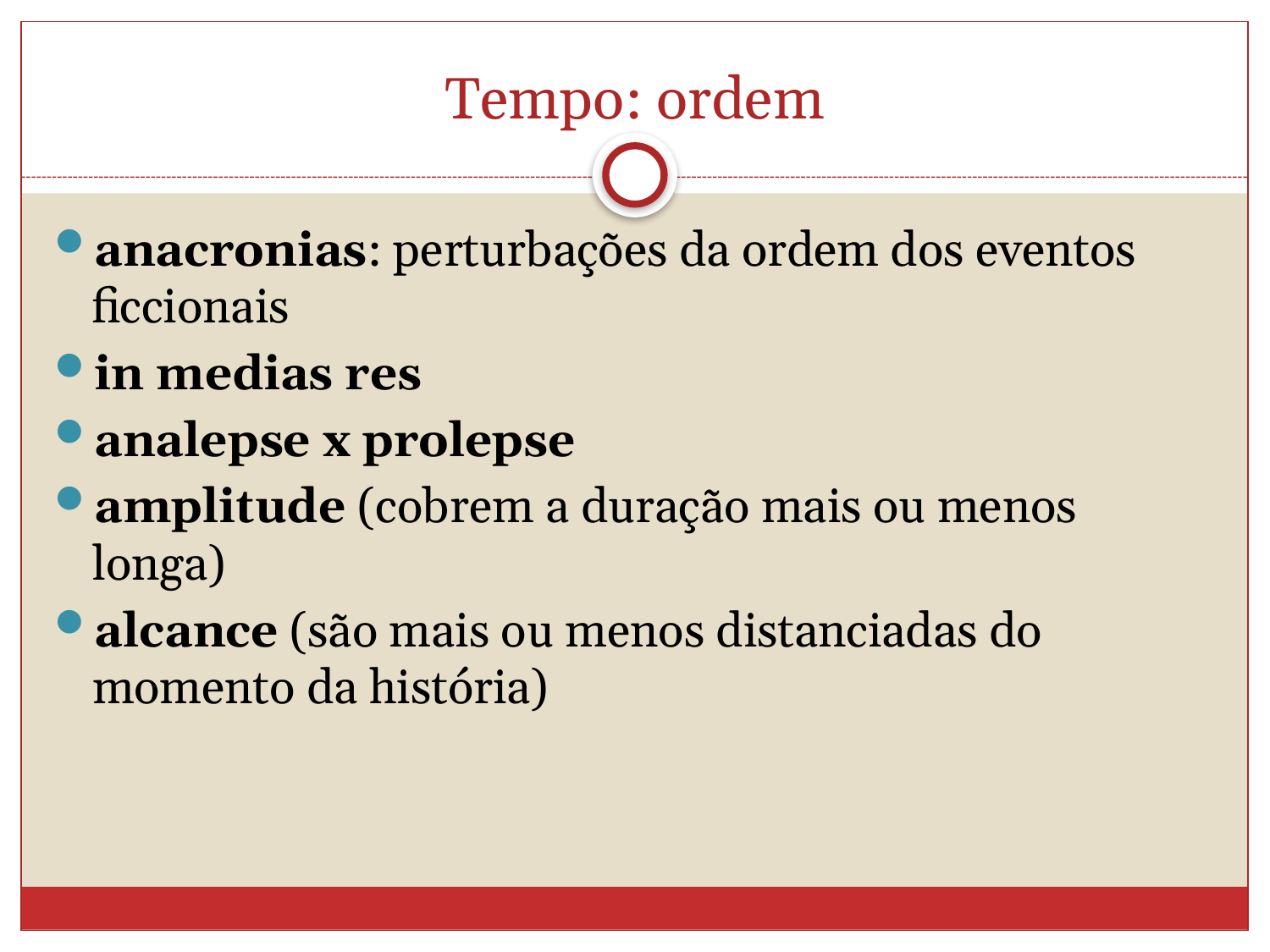

# Tempo: ordem
anacronias: perturbações da ordem dos eventos ficcionais
in medias res
analepse x prolepse
amplitude (cobrem a duração mais ou menos longa)
alcance (são mais ou menos distanciadas do momento da história)